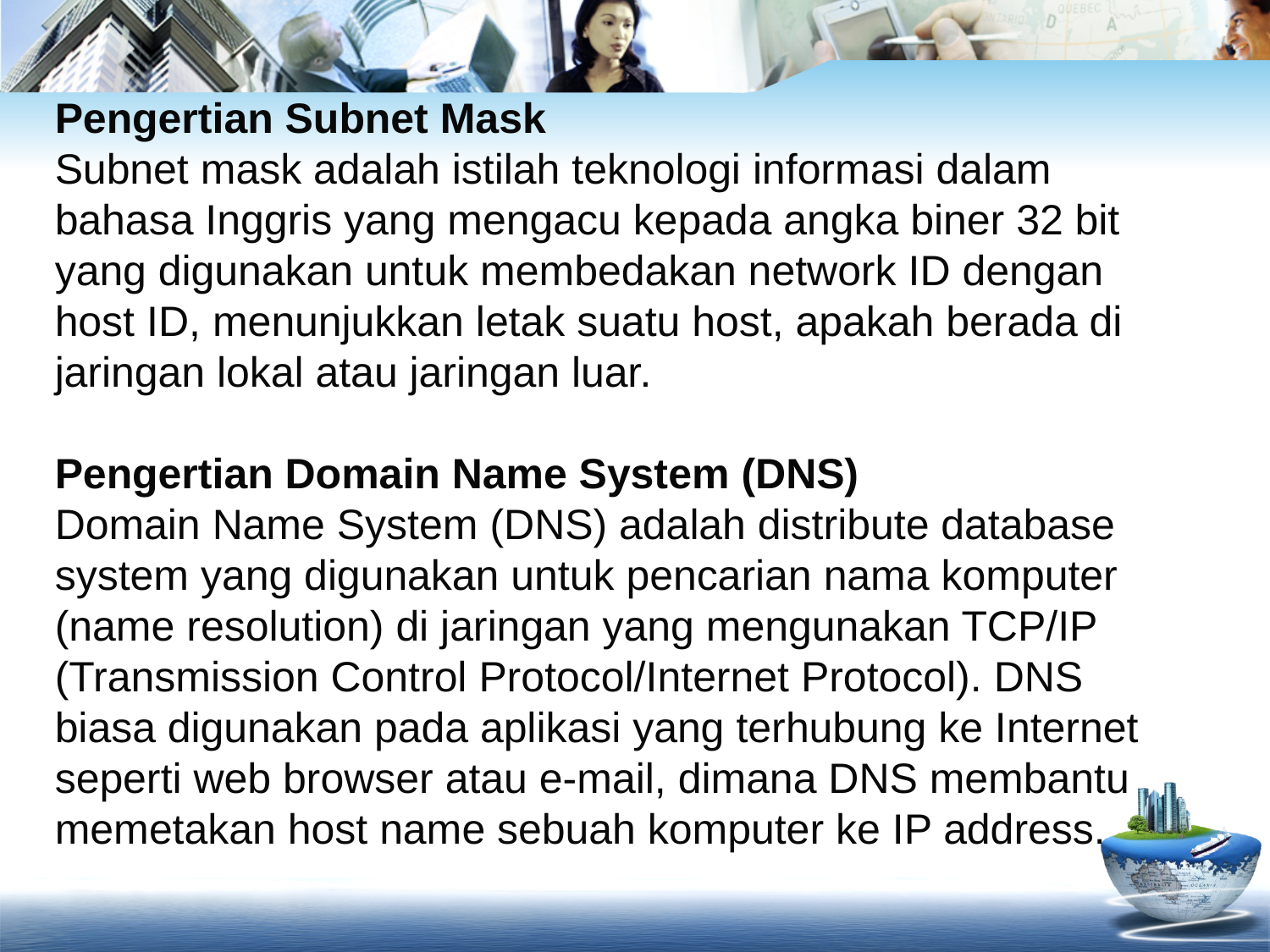

Pengertian Subnet Mask
Subnet mask adalah istilah teknologi informasi dalam bahasa Inggris yang mengacu kepada angka biner 32 bit yang digunakan untuk membedakan network ID dengan host ID, menunjukkan letak suatu host, apakah berada di jaringan lokal atau jaringan luar.
Pengertian Domain Name System (DNS)
Domain Name System (DNS) adalah distribute database system yang digunakan untuk pencarian nama komputer (name resolution) di jaringan yang mengunakan TCP/IP (Transmission Control Protocol/Internet Protocol). DNS biasa digunakan pada aplikasi yang terhubung ke Internet seperti web browser atau e-mail, dimana DNS membantu memetakan host name sebuah komputer ke IP address.